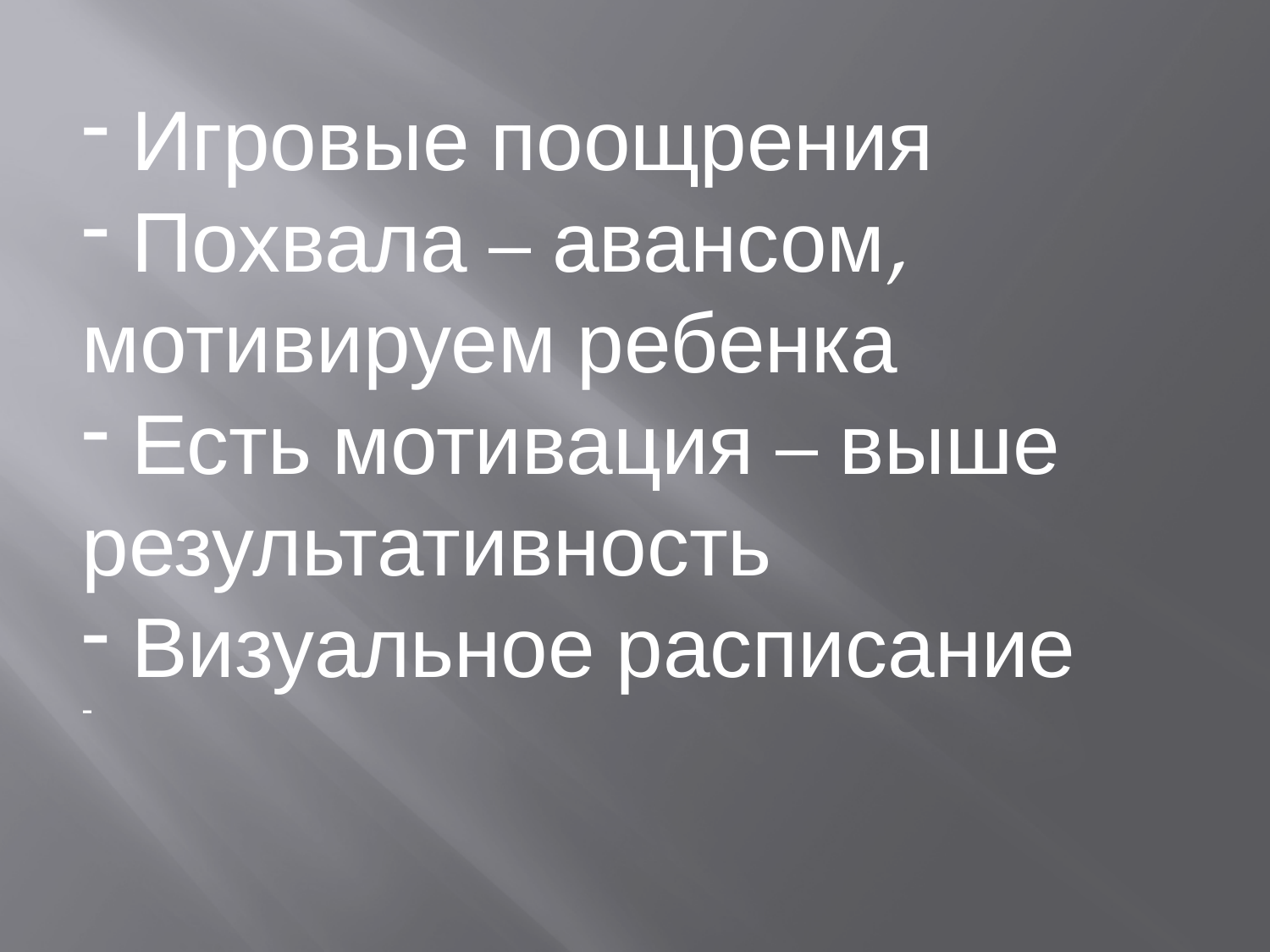

Игровые поощрения
 Похвала – авансом, мотивируем ребенка
 Есть мотивация – выше результативность
 Визуальное расписание